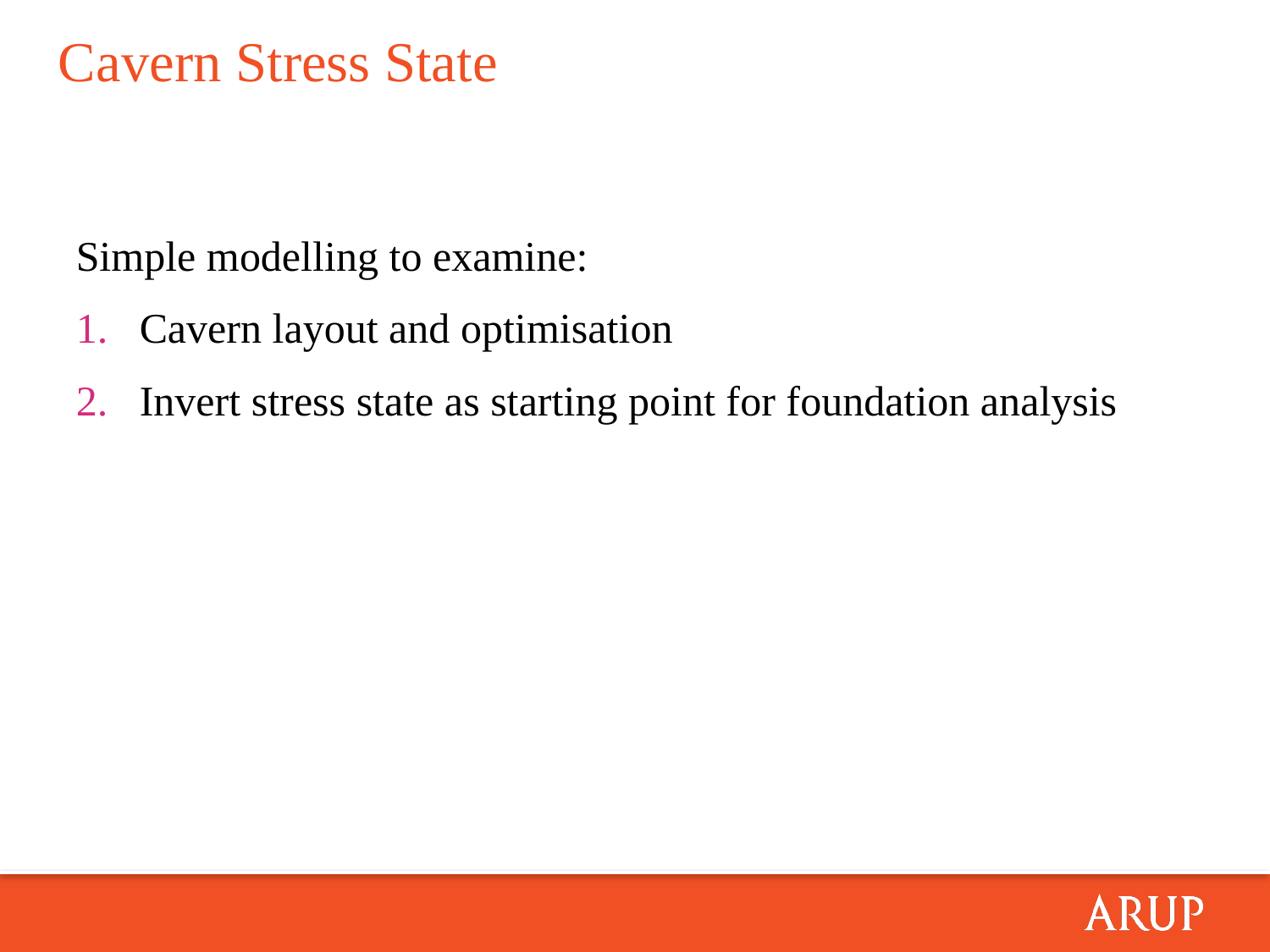

# Cavern Stress State
Simple modelling to examine:
Cavern layout and optimisation
Invert stress state as starting point for foundation analysis